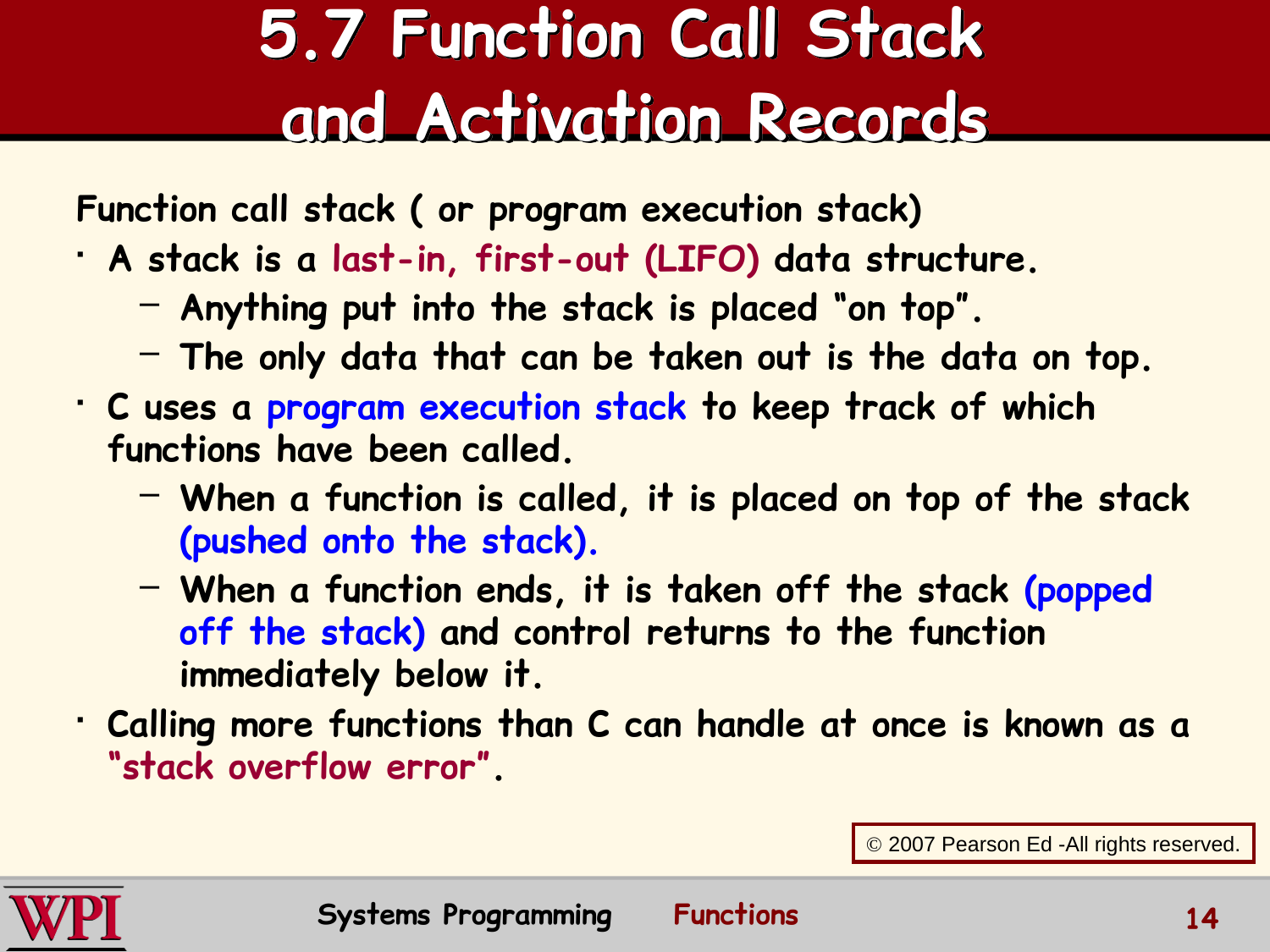

# 5.7 Function Call Stack and Activation Records
Function call stack ( or program execution stack)
A stack is a last-in, first-out (LIFO) data structure.
Anything put into the stack is placed “on top”.
The only data that can be taken out is the data on top.
C uses a program execution stack to keep track of which functions have been called.
When a function is called, it is placed on top of the stack (pushed onto the stack).
When a function ends, it is taken off the stack (popped off the stack) and control returns to the function immediately below it.
Calling more functions than C can handle at once is known as a “stack overflow error”.
© 2007 Pearson Ed -All rights reserved.
Systems Programming     Functions

14